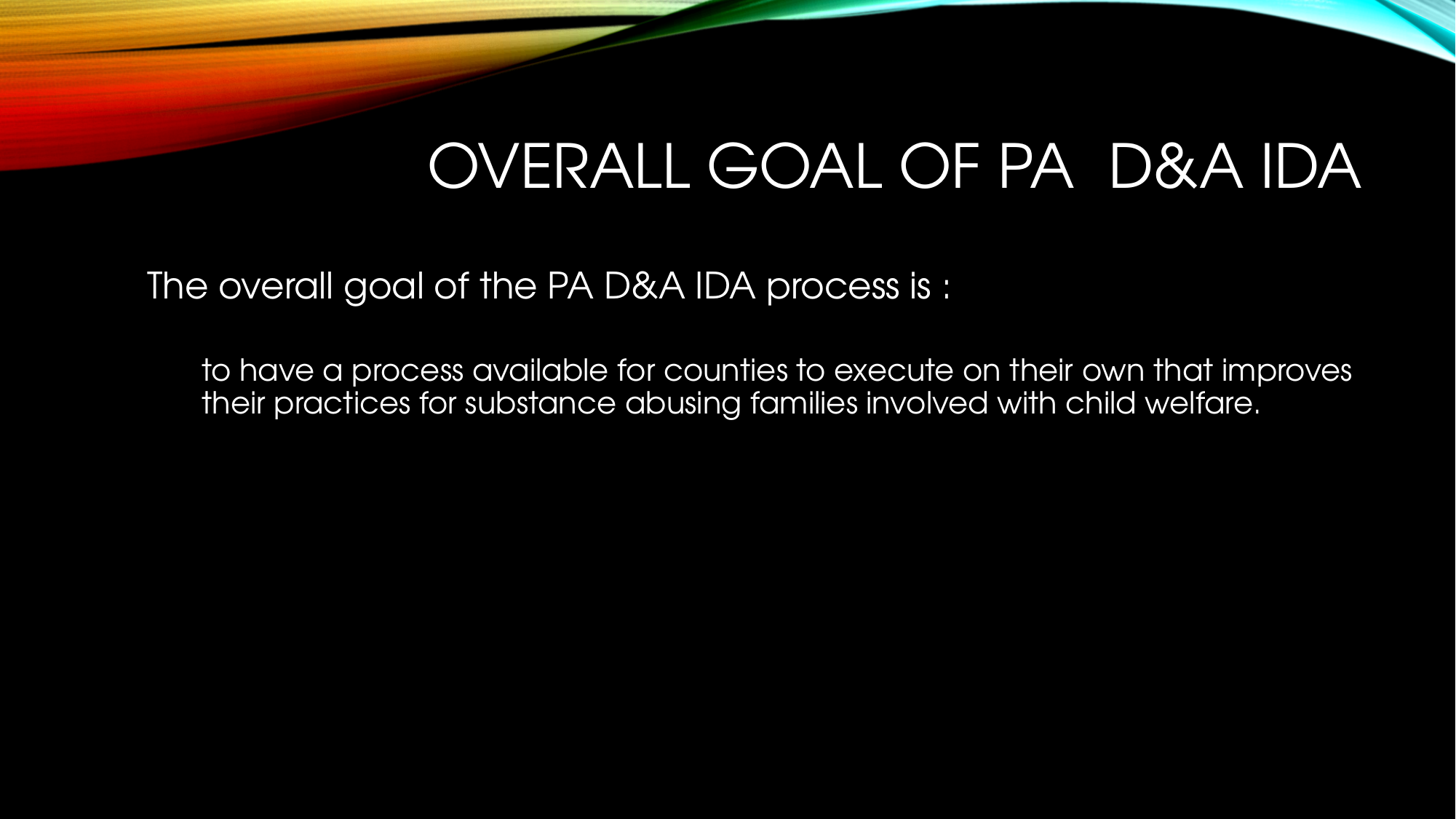

# Overall Goal of PA  d&A IDA
The overall goal of the PA D&A IDA process is :

to have a process available for counties to execute on their own that improves their practices for substance abusing families involved with child welfare.